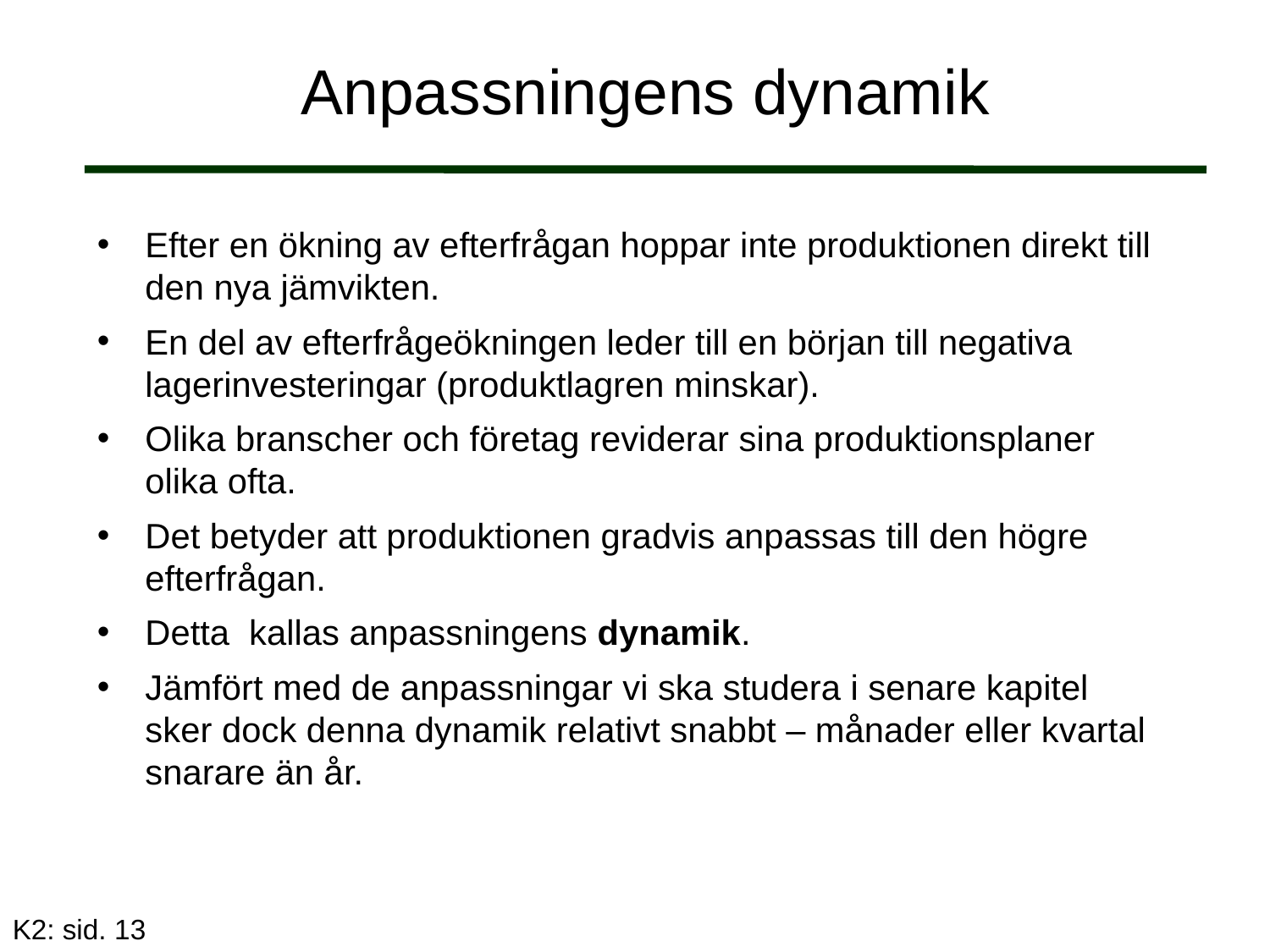

# Anpassningens dynamik
Efter en ökning av efterfrågan hoppar inte produktionen direkt till den nya jämvikten.
En del av efterfrågeökningen leder till en början till negativa lagerinvesteringar (produktlagren minskar).
Olika branscher och företag reviderar sina produktionsplaner olika ofta.
Det betyder att produktionen gradvis anpassas till den högre efterfrågan.
Detta  kallas anpassningens dynamik.
Jämfört med de anpassningar vi ska studera i senare kapitel sker dock denna dynamik relativt snabbt – månader eller kvartal snarare än år.

K2: sid. 13